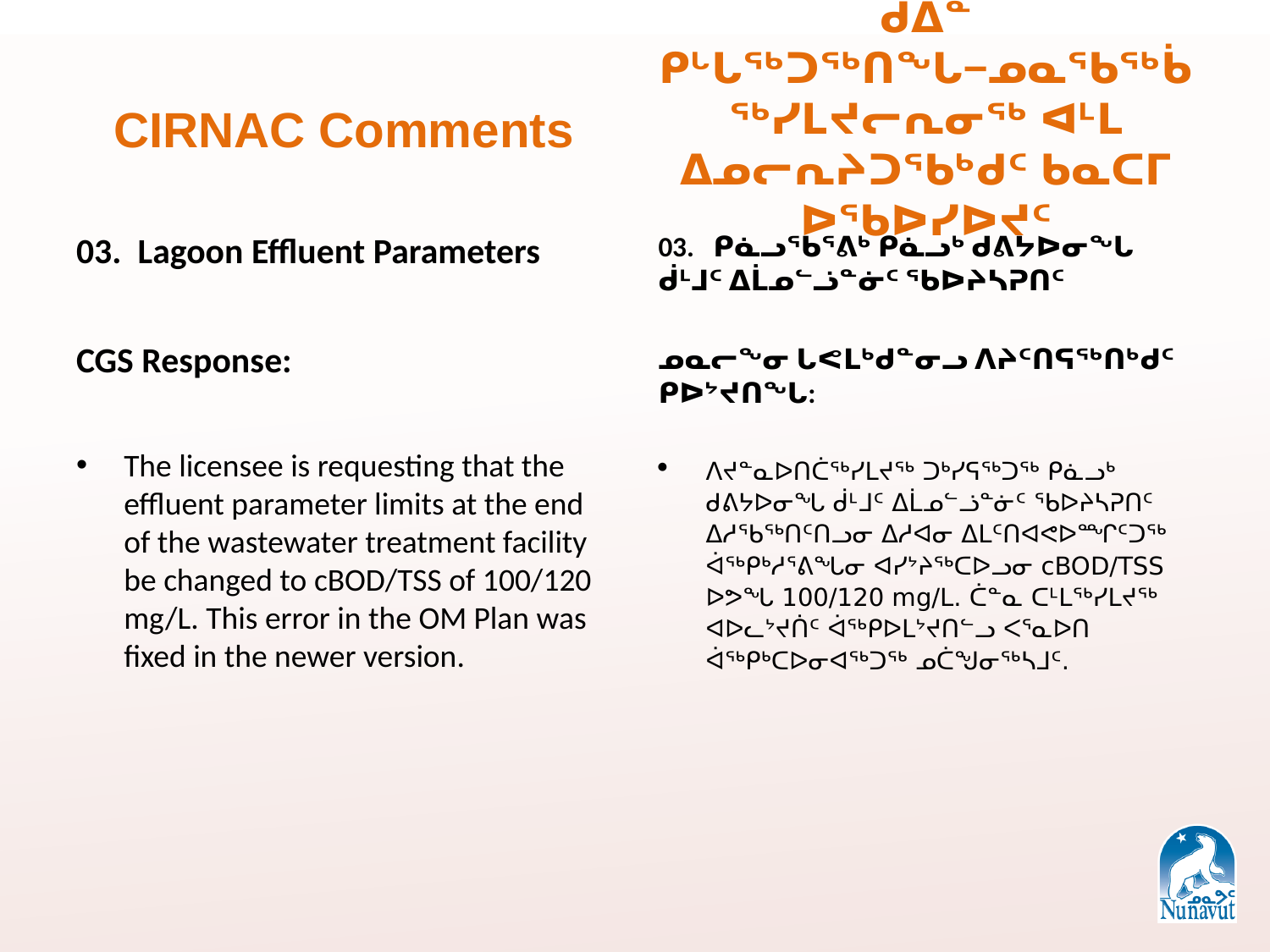

# ᑯᐄᓐ ᑭᒡᒐᖅᑐᖅᑎᖓ−ᓄᓇᖃᖅᑳᖅᓯᒪᔪᓕᕆᓂᖅ ᐊᒻᒪ ᐃᓄᓕᕆᔨᑐᖃᒃᑯᑦ ᑲᓇᑕᒥ ᐅᖃᐅᓯᐅᔪᑦ
CIRNAC Comments
03.  Lagoon Effluent Parameters

CGS Response:

The licensee is requesting that the effluent parameter limits at the end of the wastewater treatment facility be changed to cBOD/TSS of 100/120 mg/L. This error in the OM Plan was fixed in the newer version.
03.   ᑭᓈᓗᖃᕐᕕᒃ ᑭᓈᓗᒃ ᑯᕕᔭᐅᓂᖓ ᑰᒻᒧᑦ ᐃᒫᓄᓪᓘᓐᓃᑦ ᖃᐅᔨᓴᕈᑎᑦ

ᓄᓇᓕᖕᓂ ᒐᕙᒪᒃᑯᓐᓂᓗ ᐱᔨᑦᑎᕋᖅᑎᒃᑯᑦ ᑭᐅᔾᔪᑎᖓ:

ᐱᔪᓐᓇᐅᑎᑖᖅᓯᒪᔪᖅ ᑐᒃᓯᕋᖅᑐᖅ ᑭᓈᓗᒃ ᑯᕕᔭᐅᓂᖓ ᑰᒻᒧᑦ ᐃᒫᓄᓪᓘᓐᓃᑦ ᖃᐅᔨᓴᕈᑎᑦ ᐃᓱᖃᖅᑎᑦᑎᓗᓂ ᐃᓱᐊᓂ ᐃᒪᑦᑎᐊᕙᐅᙱᑦᑐᖅ ᐋᖅᑭᒃᓱᕐᕕᖓᓂ ᐊᓯᔾᔨᖅᑕᐅᓗᓂ cBOD/TSS ᐅᕗᖓ 100/120 mg/L. ᑖᓐᓇ ᑕᒻᒪᖅᓯᒪᔪᖅ ᐊᐅᓚᔾᔪᑏᑦ ᐋᖅᑭᐅᒪᔾᔪᑎᓪᓗ ᐸᕐᓇᐅᑎ ᐋᖅᑭᒃᑕᐅᓂᐊᖅᑐᖅ ᓄᑖᖑᓂᖅᓴᒧᑦ.